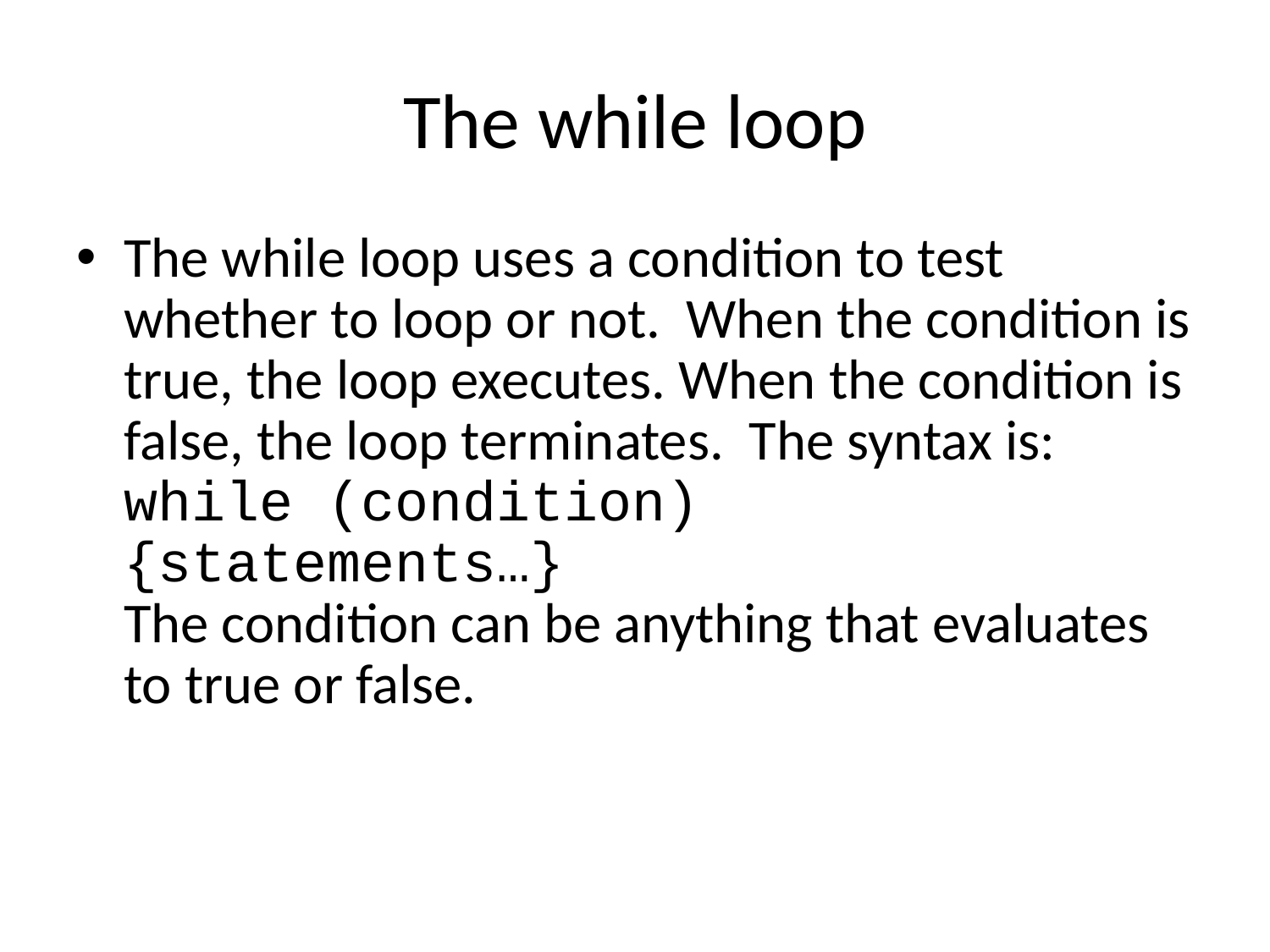

# The while loop
The while loop uses a condition to test whether to loop or not.  When the condition is true, the loop executes. When the condition is false, the loop terminates.  The syntax is:
while (condition)
{statements…}
The condition can be anything that evaluates to true or false.